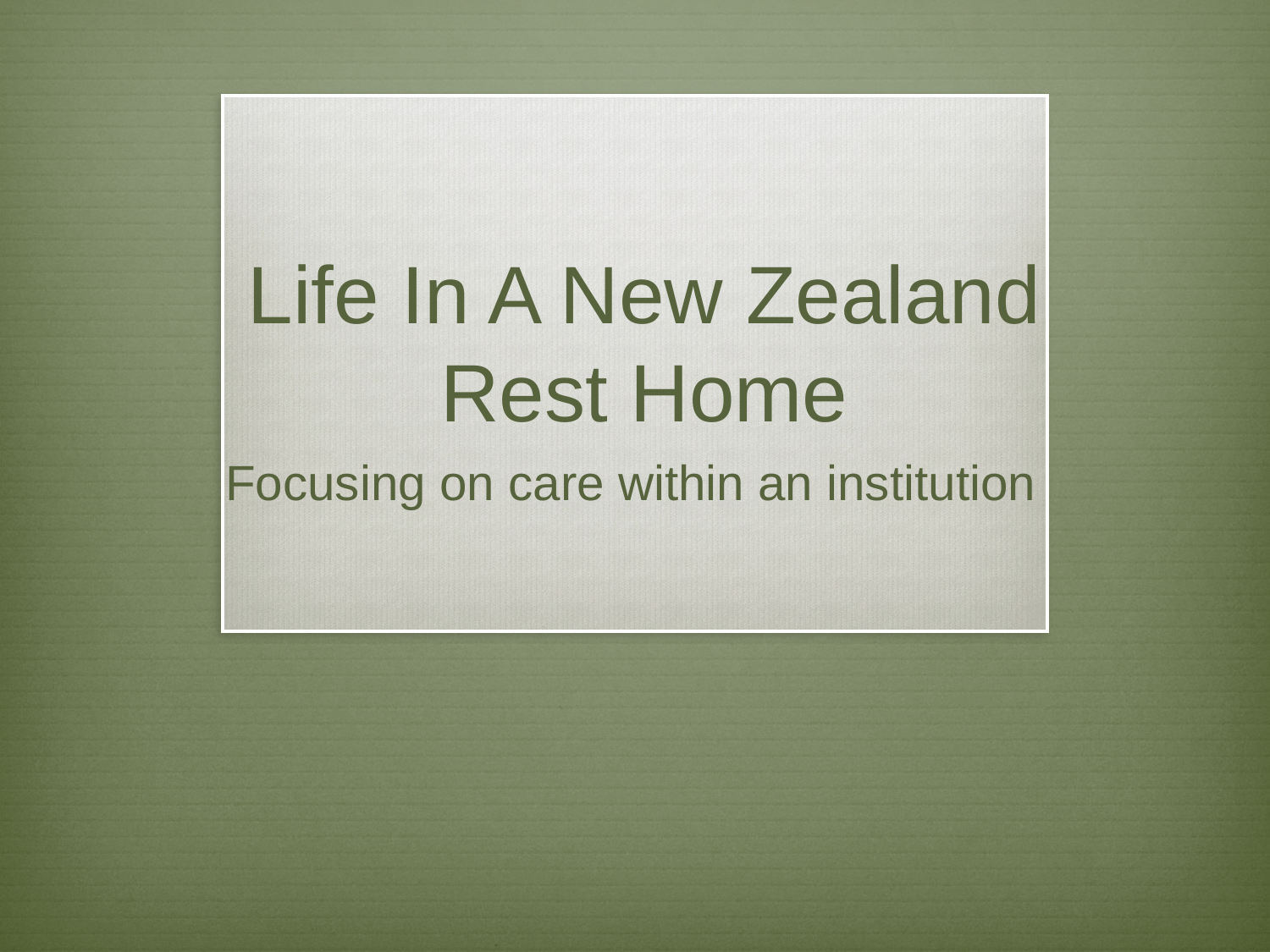

# Life In A New Zealand Rest Home
Focusing on care within an institution